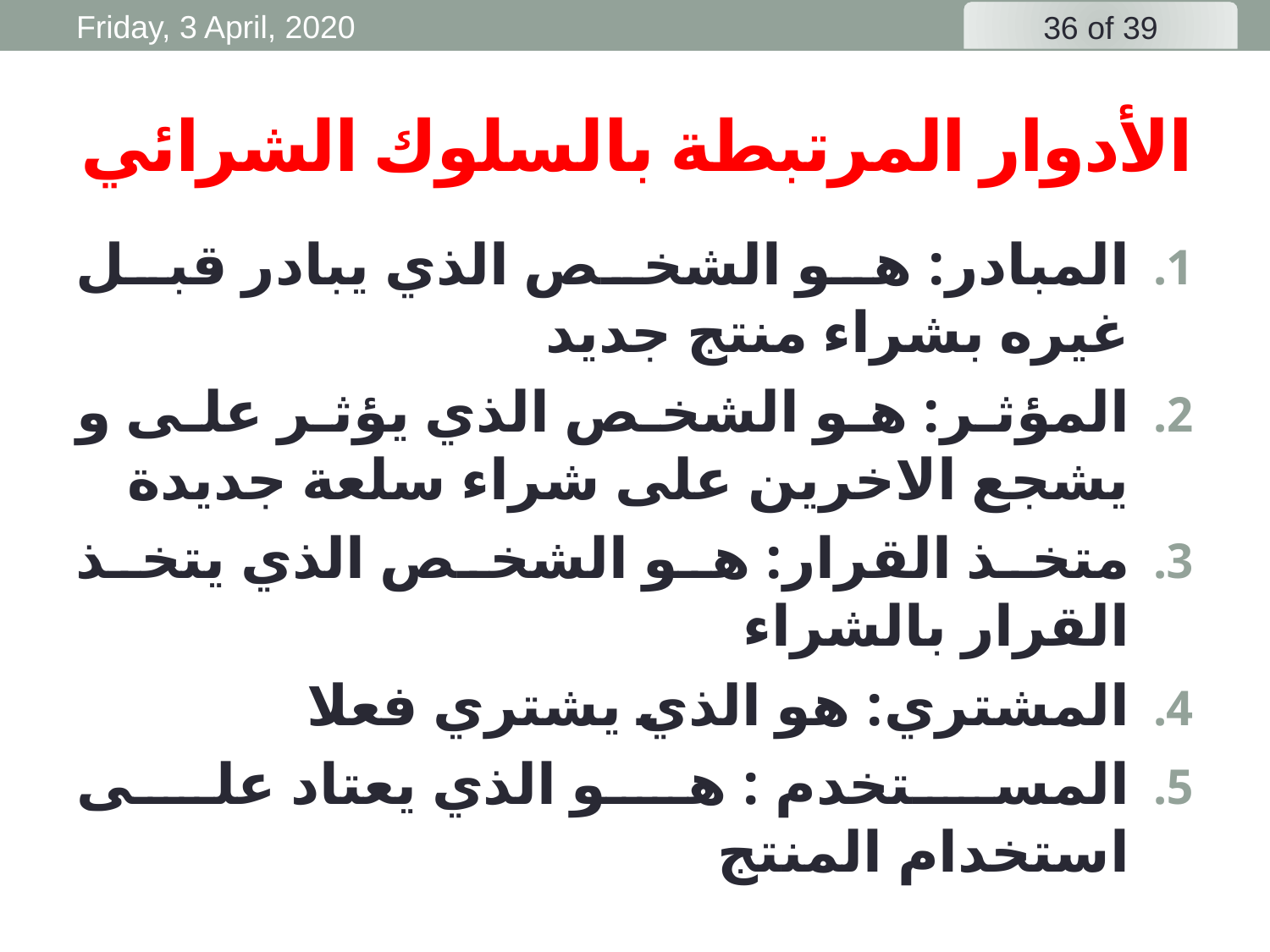

Friday, 3 April, 2020
# الأدوار المرتبطة بالسلوك الشرائي
المبادر: هو الشخص الذي يبادر قبل غيره بشراء منتج جديد
المؤثر: هو الشخص الذي يؤثر على و يشجع الاخرين على شراء سلعة جديدة
متخذ القرار: هو الشخص الذي يتخذ القرار بالشراء
المشتري: هو الذي يشتري فعلا
المستخدم : هو الذي يعتاد على استخدام المنتج